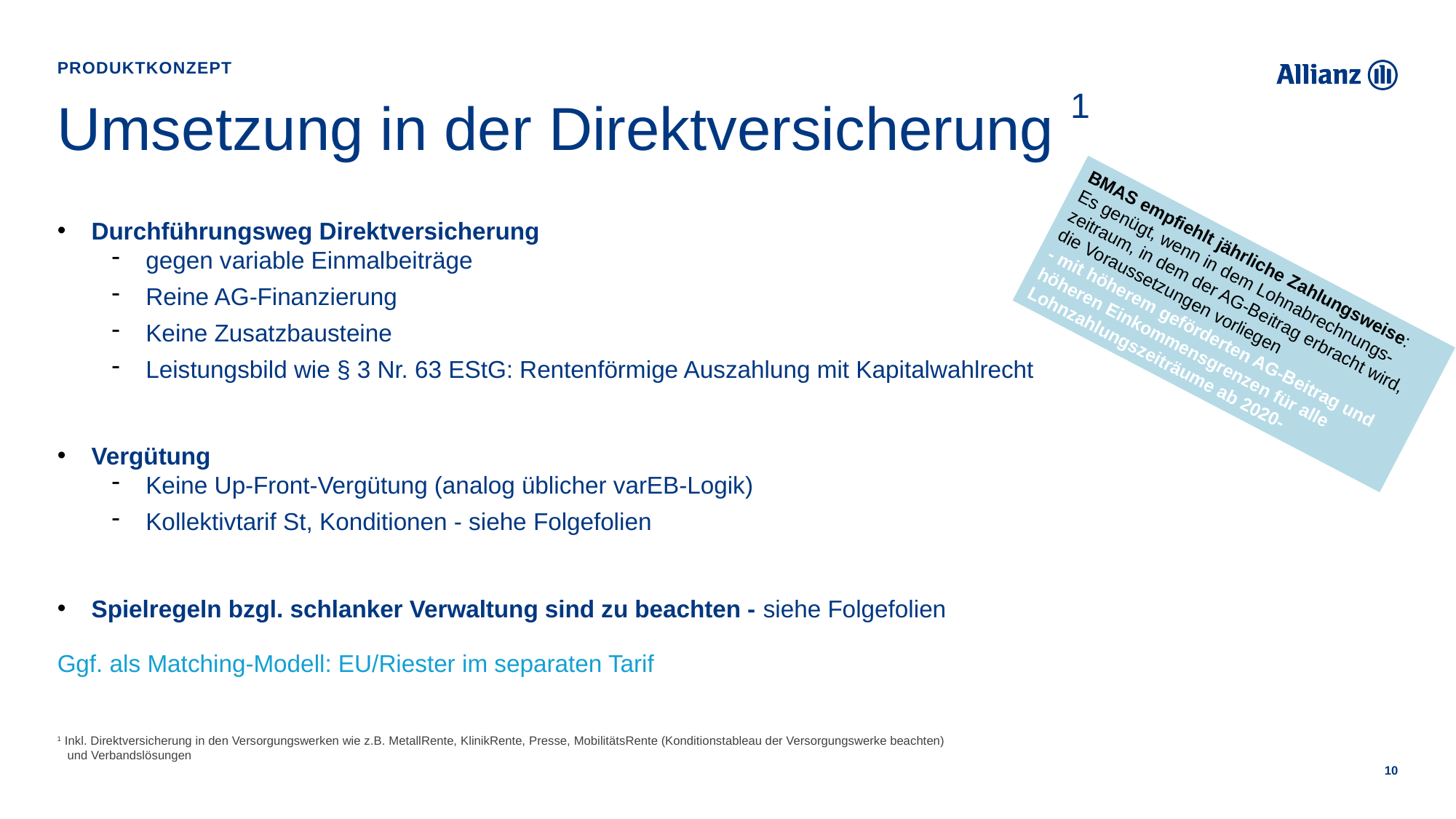

Produktkonzept
# Umsetzung in der Direktversicherung 1
Durchführungsweg Direktversicherung
gegen variable Einmalbeiträge
Reine AG-Finanzierung
Keine Zusatzbausteine
Leistungsbild wie § 3 Nr. 63 EStG: Rentenförmige Auszahlung mit Kapitalwahlrecht

Vergütung
Keine Up-Front-Vergütung (analog üblicher varEB-Logik)
Kollektivtarif St, Konditionen - siehe Folgefolien

Spielregeln bzgl. schlanker Verwaltung sind zu beachten - siehe Folgefolien
BMAS empfiehlt jährliche Zahlungsweise:
Es genügt, wenn in dem Lohnabrechnungs-zeitraum, in dem der AG-Beitrag erbracht wird, die Voraussetzungen vorliegen
- mit höherem geförderten AG-Beitrag und höheren Einkommensgrenzen für alle Lohnzahlungszeiträume ab 2020-
Ggf. als Matching-Modell: EU/Riester im separaten Tarif

1 Inkl. Direktversicherung in den Versorgungswerken wie z.B. MetallRente, KlinikRente, Presse, MobilitätsRente (Konditionstableau der Versorgungswerke beachten)
   und Verbandslösungen
10